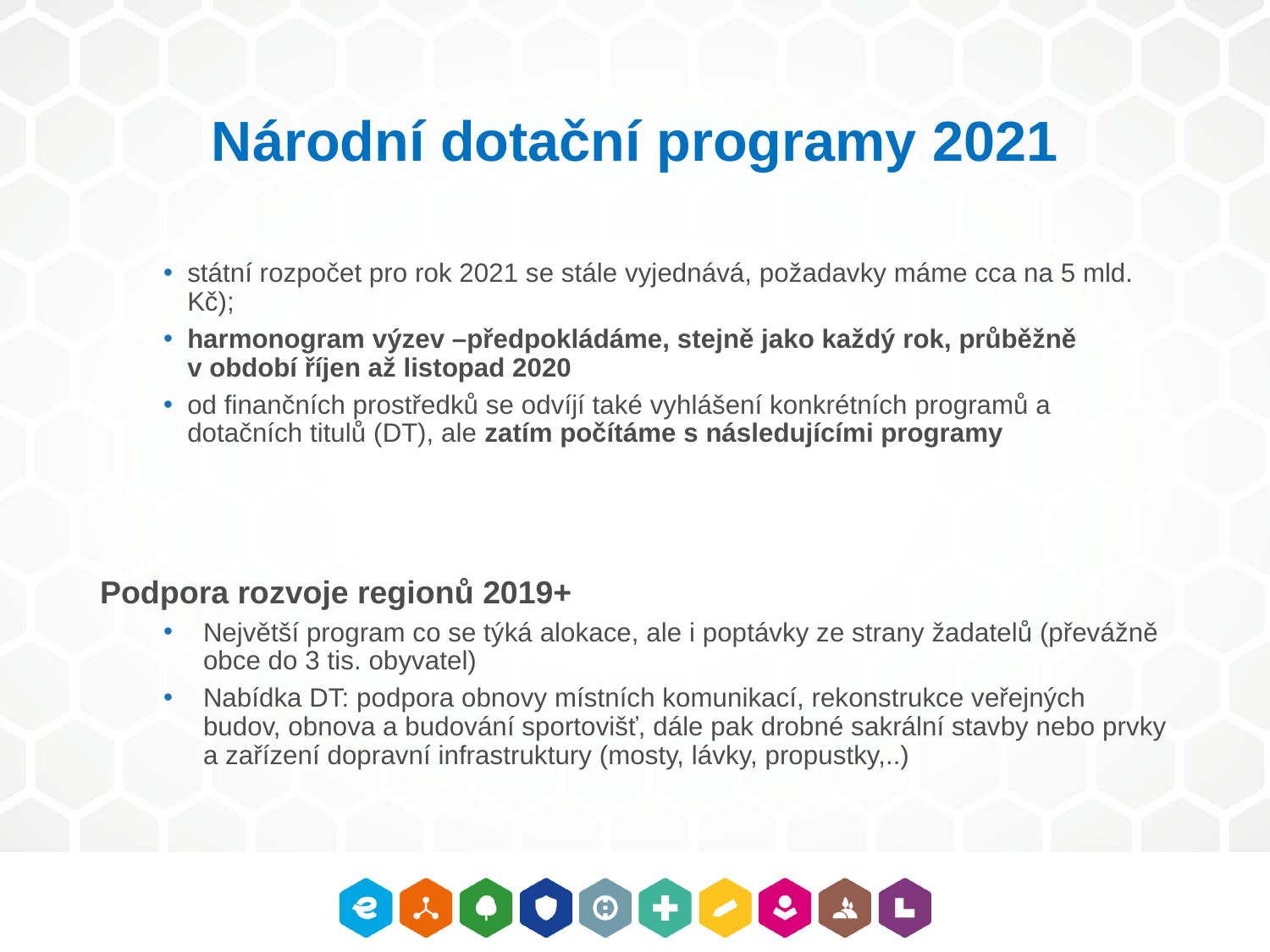

# Národní dotační programy 2021
státní rozpočet pro rok 2021 se stále vyjednává, požadavky máme cca na 5 mld. Kč);
harmonogram výzev –předpokládáme, stejně jako každý rok, průběžně
v období říjen až listopad 2020
od finančních prostředků se odvíjí také vyhlášení konkrétních programů a dotačních titulů (DT), ale zatím počítáme s následujícími programy

Podpora rozvoje regionů 2019+
Největší program co se týká alokace, ale i poptávky ze strany žadatelů (převážně obce do 3 tis. obyvatel)
Nabídka DT: podpora obnovy místních komunikací, rekonstrukce veřejných budov, obnova a budování sportovišť, dále pak drobné sakrální stavby nebo prvky a zařízení dopravní infrastruktury (mosty, lávky, propustky,..)